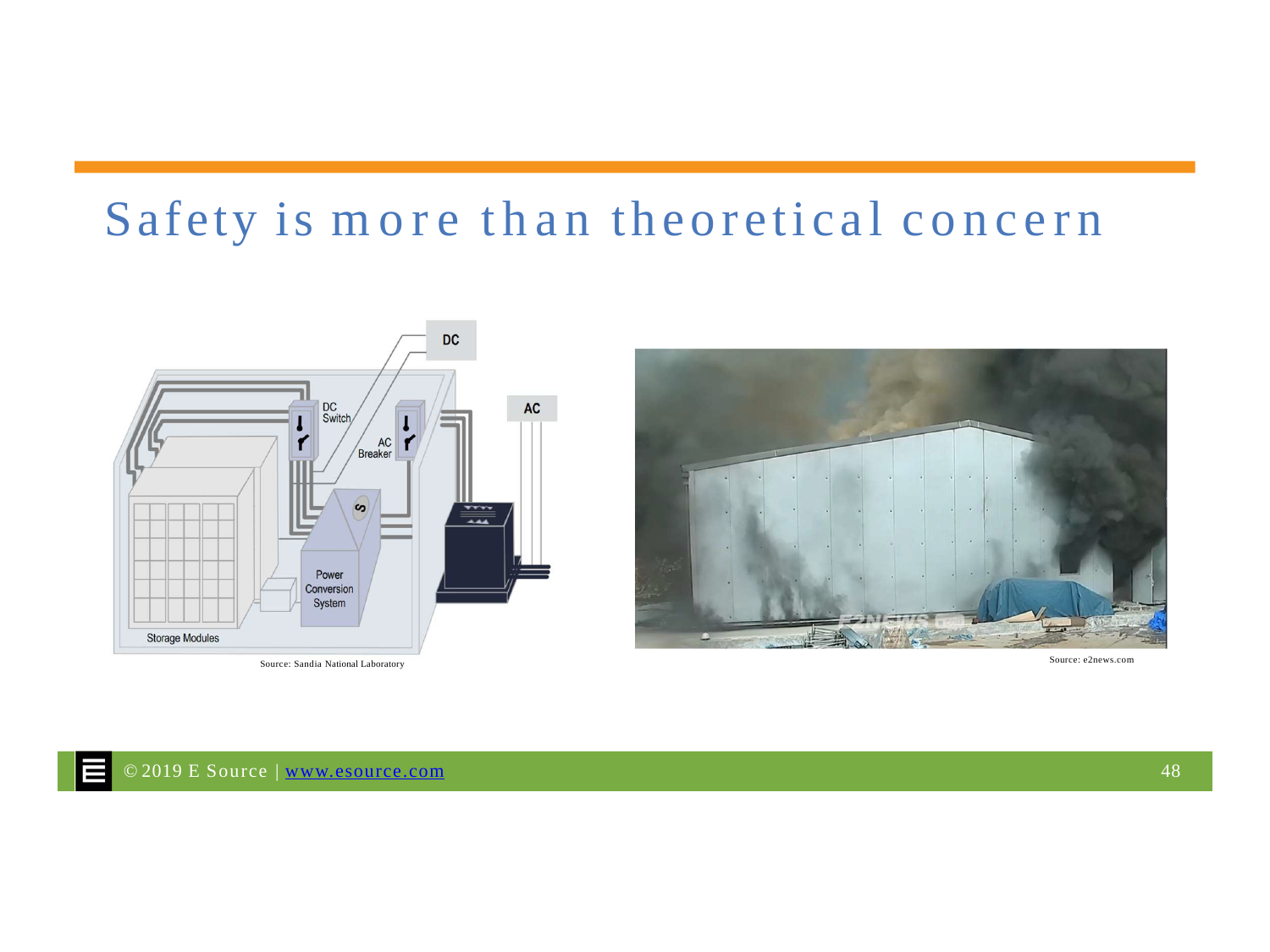

# Safety is more than theoretical concern

Source: e2news.com
Source: Sandia National Laboratory

© 2019 E Source | www.esource.com
48